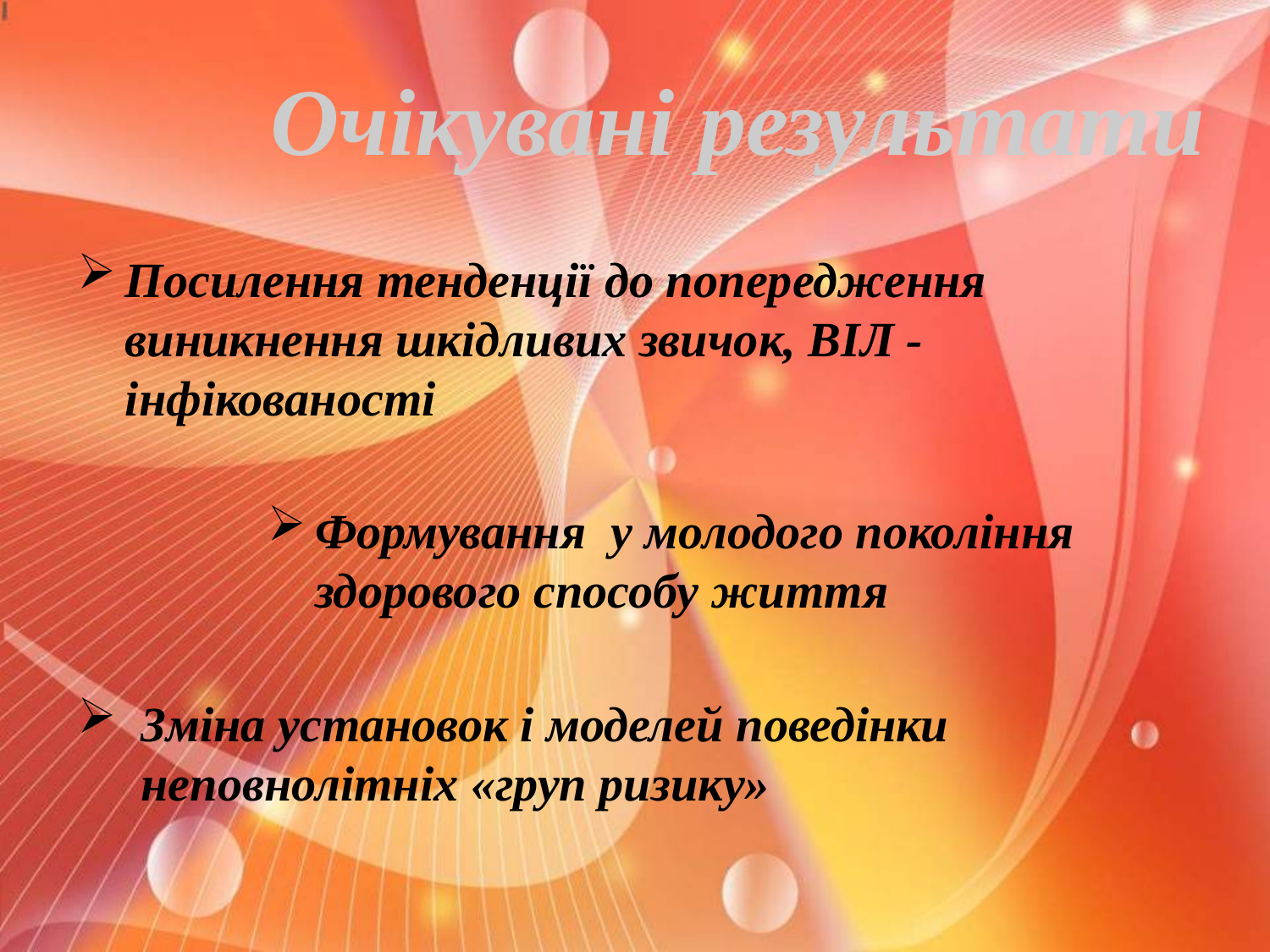

Очікувані результати
Посилення тенденції до попередження виникнення шкідливих звичок, ВІЛ - інфікованості
Формування  у молодого покоління здорового способу життя
Зміна установок і моделей поведінки неповнолітніх «груп ризику»